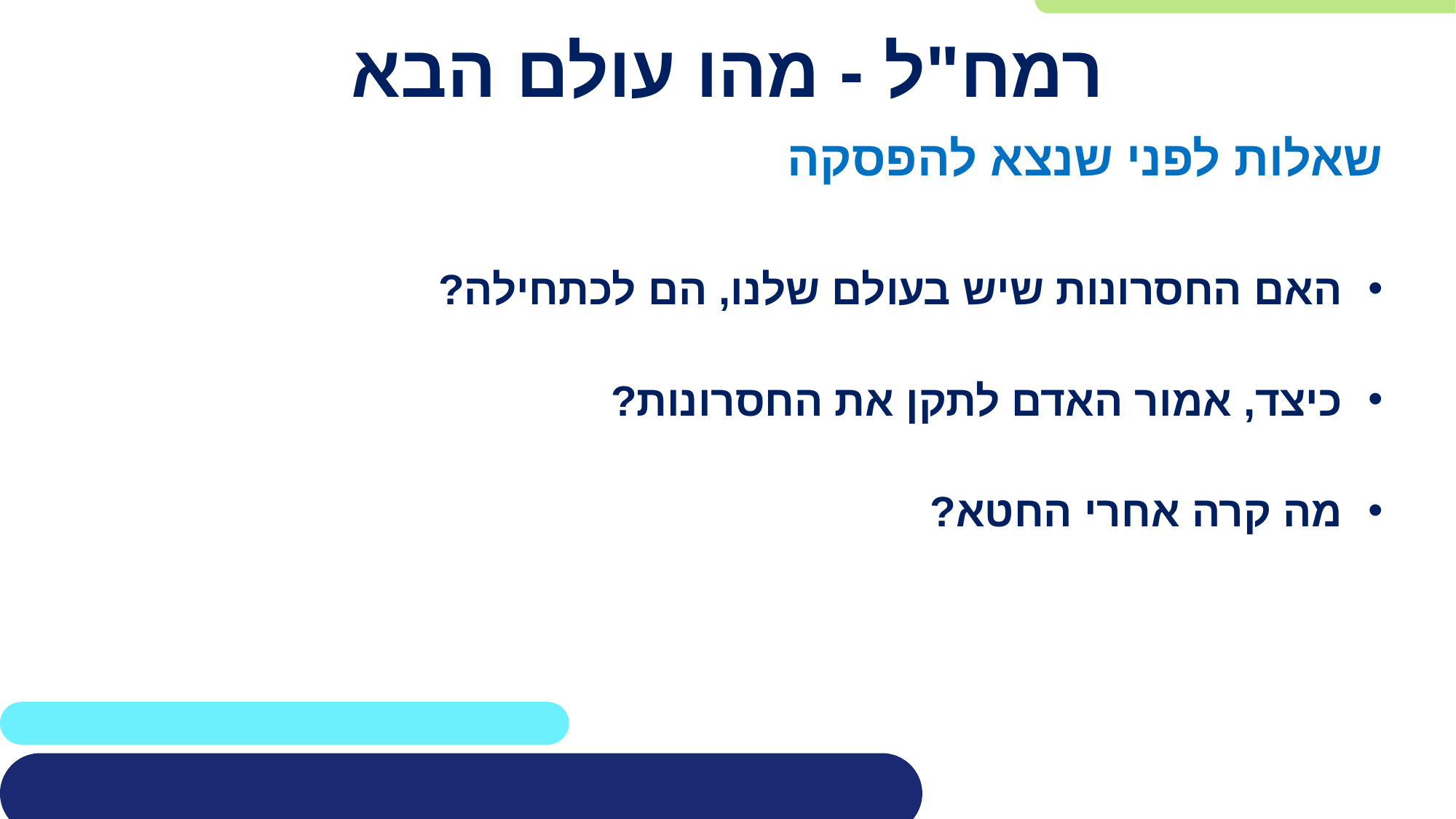

# רמח"ל - מהו עולם הבא
שאלות לפני שנצא להפסקה
האם החסרונות שיש בעולם שלנו, הם לכתחילה?
כיצד, אמור האדם לתקן את החסרונות?
מה קרה אחרי החטא?